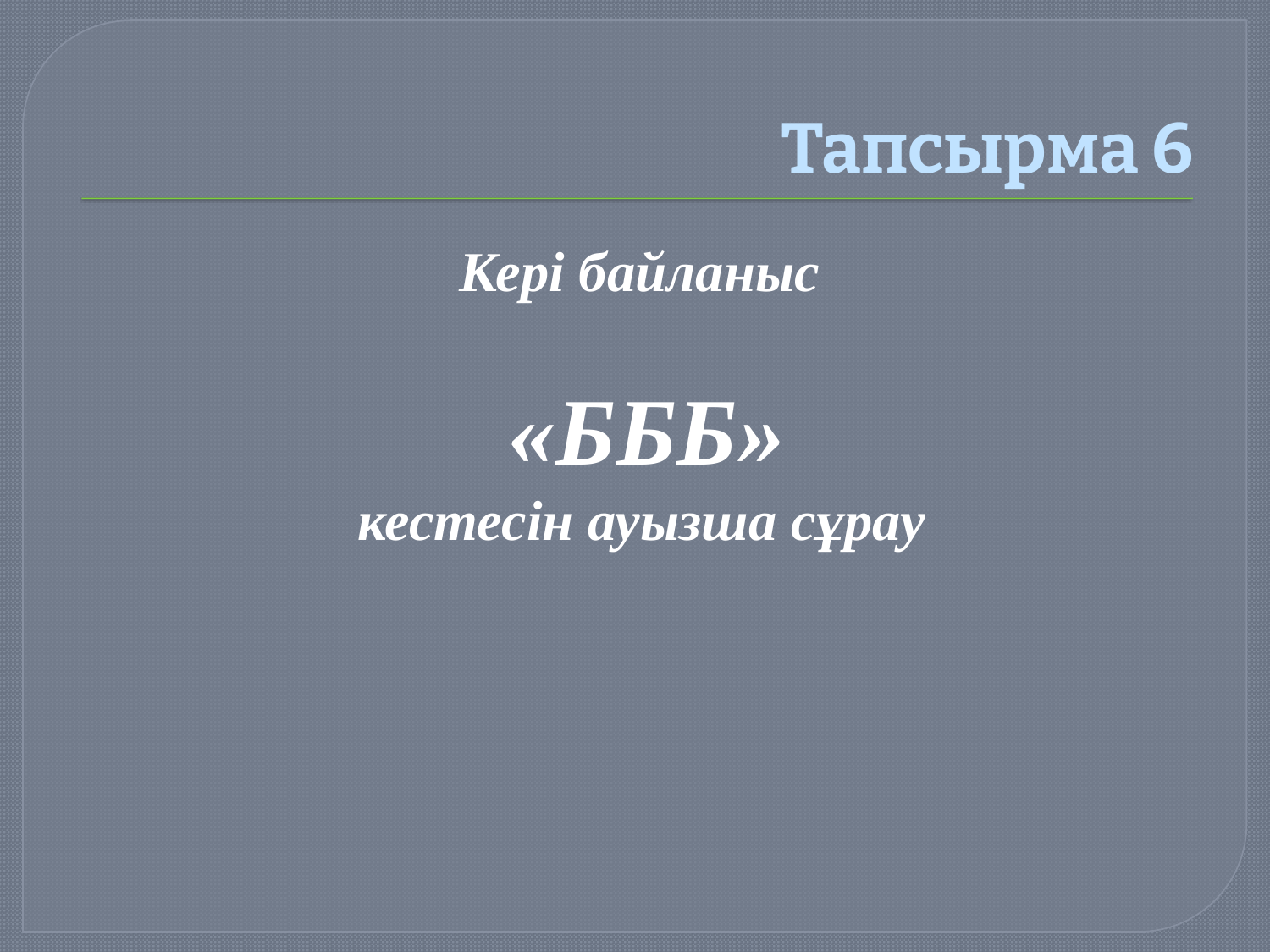

# Тапсырма 6
                           Кері байланыс

 «БББ»
 кестесін ауызша сұрау